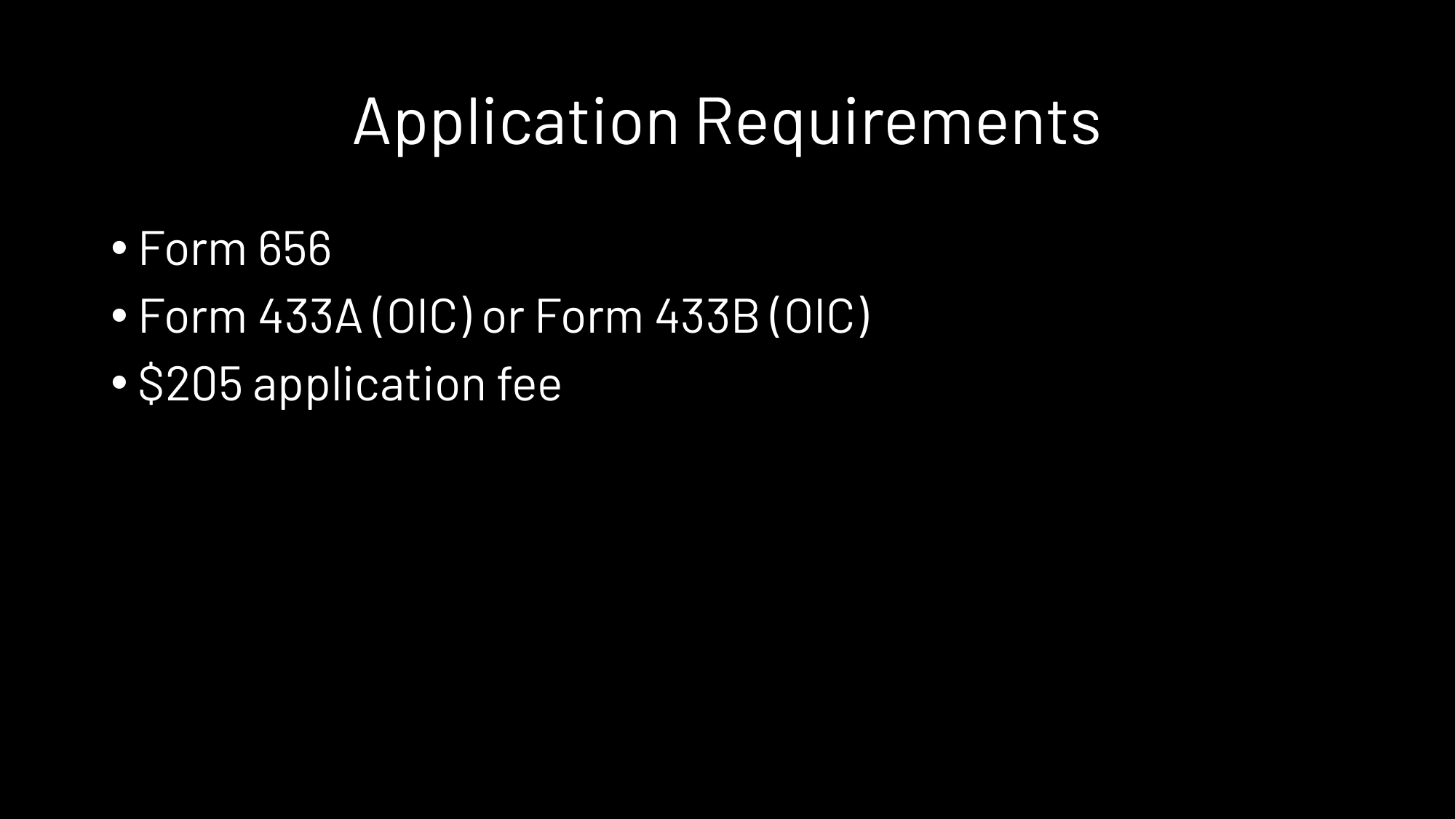

# Application Requirements
Form 656
Form 433A (OIC) or Form 433B (OIC)
$205 application fee